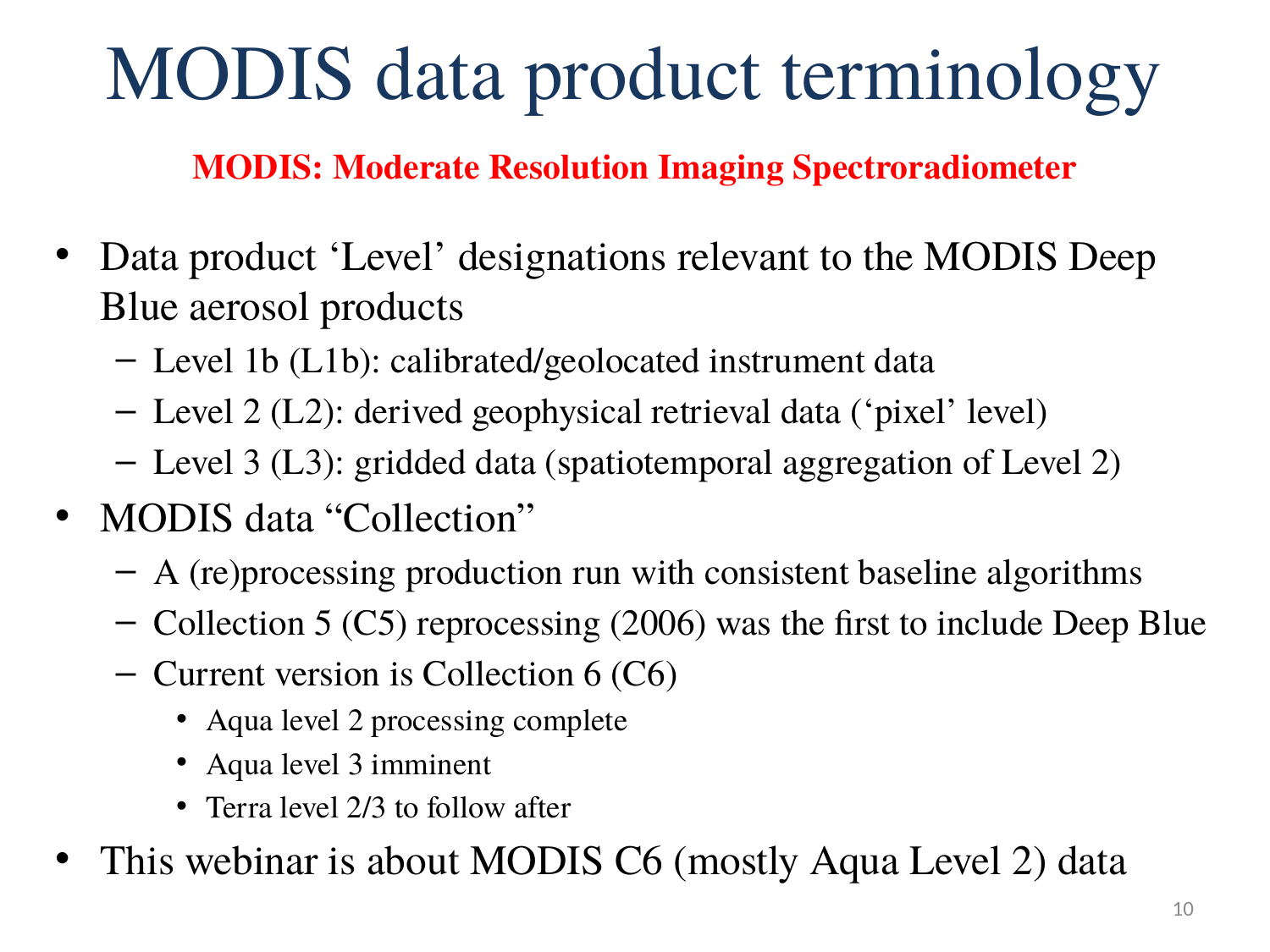

# MODIS data product terminology
MODIS: Moderate Resolution Imaging Spectroradiometer
Data product ‘Level’ designations relevant to the MODIS Deep Blue aerosol products
Level 1b (L1b): calibrated/geolocated instrument data
Level 2 (L2): derived geophysical retrieval data (‘pixel’ level)
Level 3 (L3): gridded data (spatiotemporal aggregation of Level 2)
MODIS data “Collection”
A (re)processing production run with consistent baseline algorithms
Collection 5 (C5) reprocessing (2006) was the first to include Deep Blue
Current version is Collection 6 (C6)
Aqua level 2 processing complete
Aqua level 3 imminent
Terra level 2/3 to follow after
This webinar is about MODIS C6 (mostly Aqua Level 2) data
10